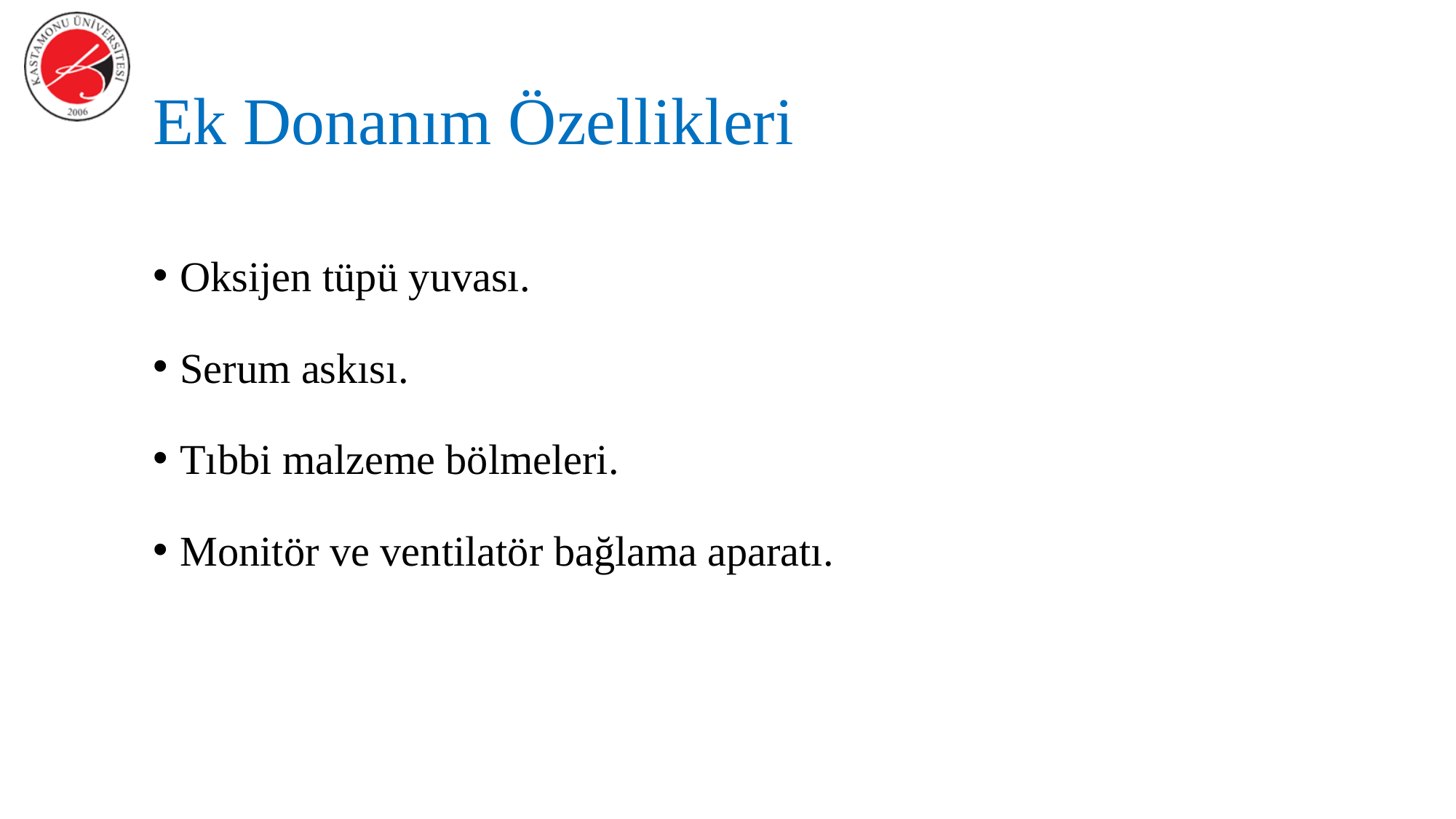

# Ek Donanım Özellikleri
Oksijen tüpü yuvası.
Serum askısı.
Tıbbi malzeme bölmeleri.
Monitör ve ventilatör bağlama aparatı.